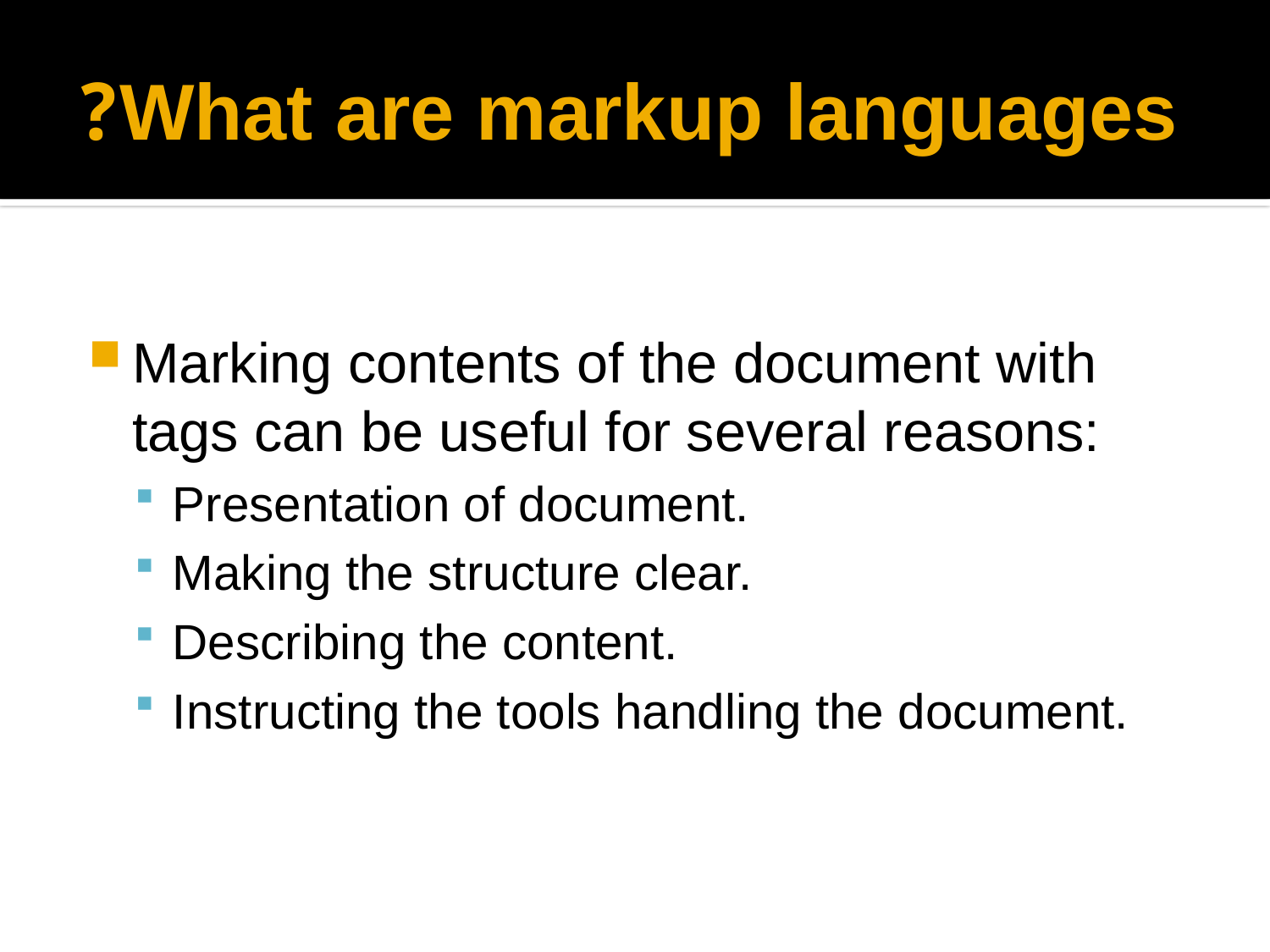

# What are markup languages?

Marking contents of the document with tags can be useful for several reasons:
Presentation of document.
Making the structure clear.
Describing the content.
Instructing the tools handling the document.